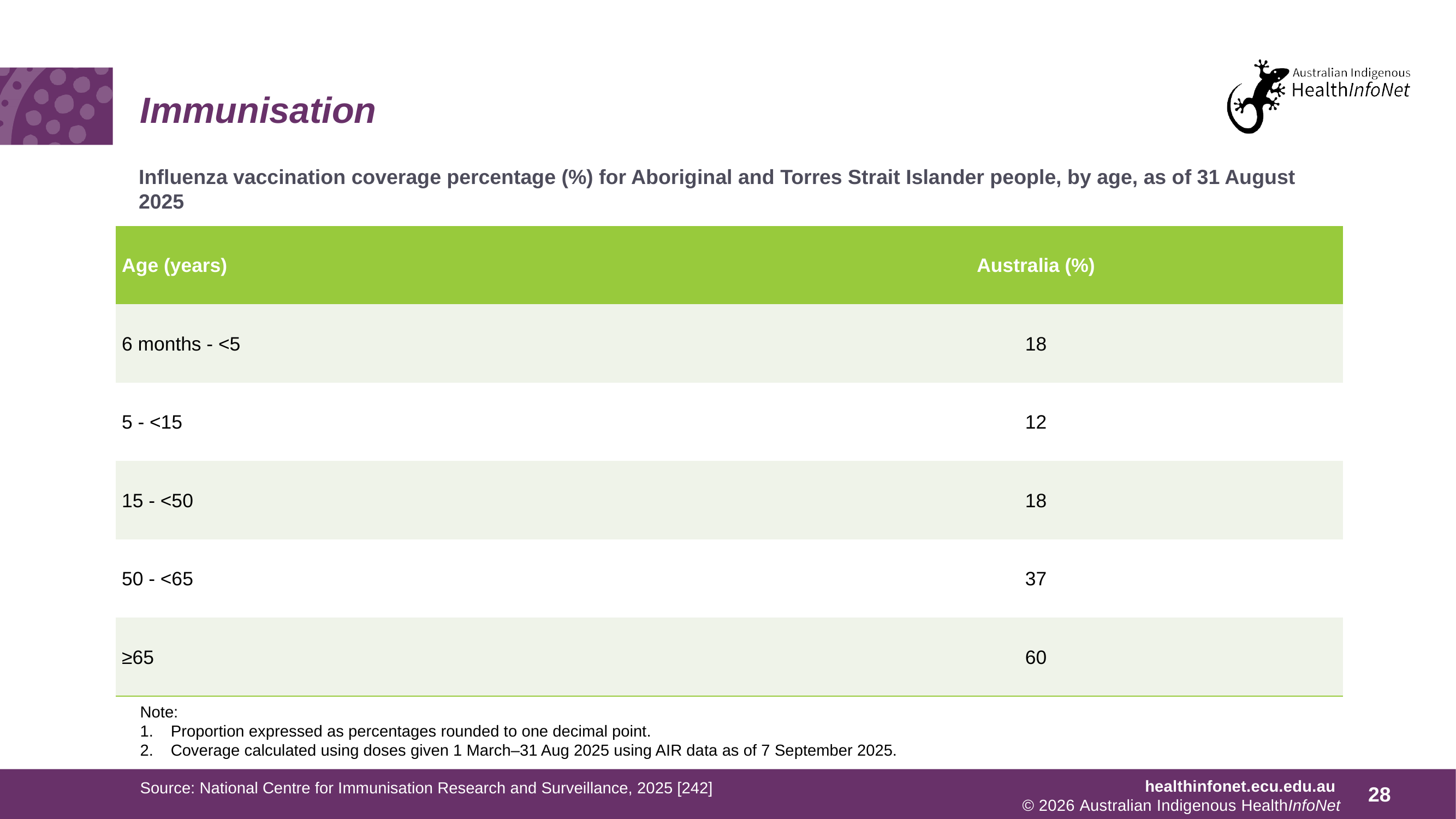

# Immunisation
Influenza vaccination coverage percentage (%) for Aboriginal and Torres Strait Islander people, by age, as of 31 August 2025
| Age (years) | Australia (%) |
| --- | --- |
| 6 months - <5 | 18 |
| 5 - <15 | 12 |
| 15 - <50 | 18 |
| 50 - <65 | 37 |
| ≥65 | 60 |
Note:
Proportion expressed as percentages rounded to one decimal point.
Coverage calculated using doses given 1 March–31 Aug 2025 using AIR data as of 7 September 2025.
Source: National Centre for Immunisation Research and Surveillance, 2025 [242]